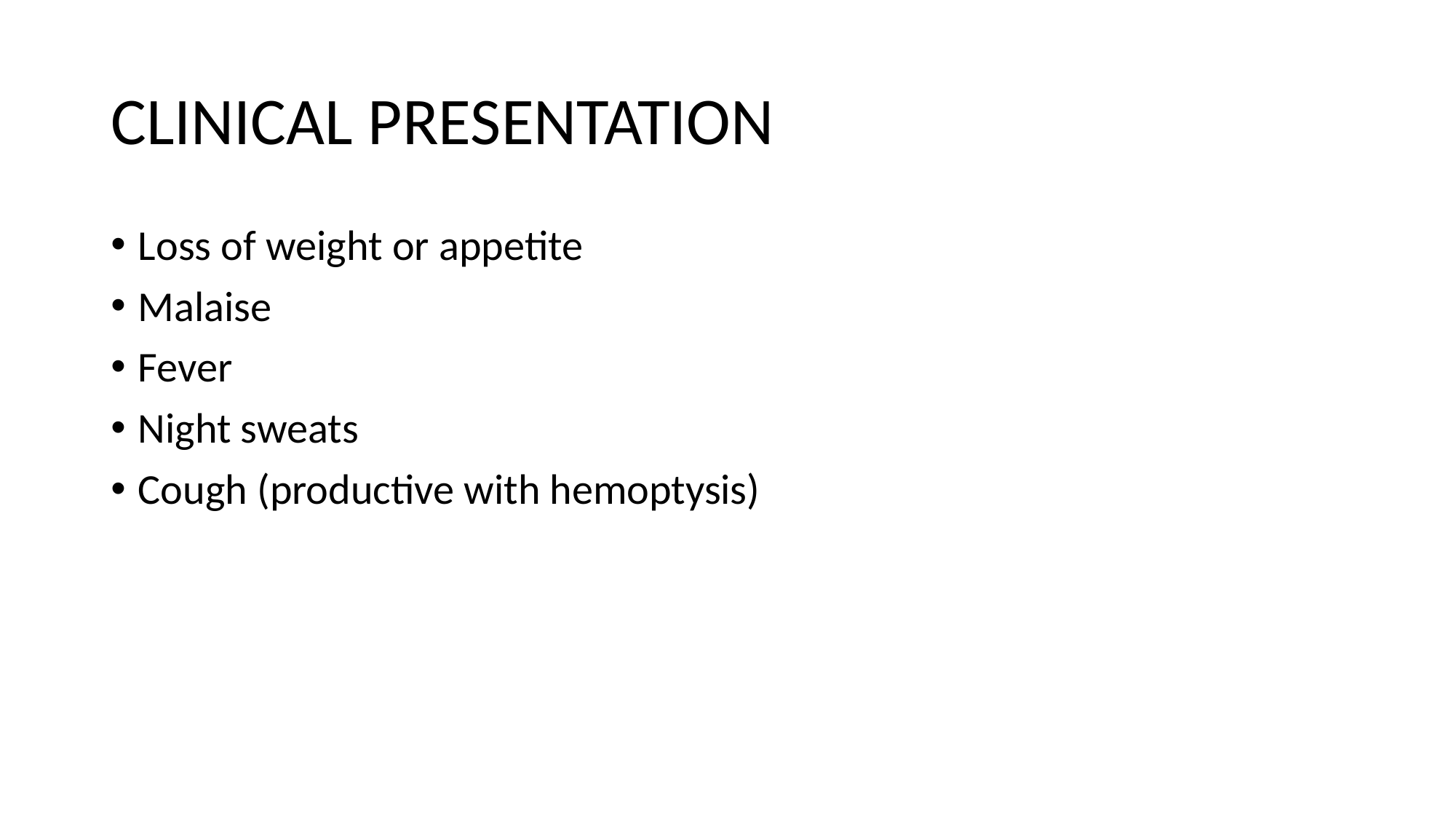

# CLINICAL PRESENTATION
Loss of weight or appetite
Malaise
Fever
Night sweats
Cough (productive with hemoptysis)